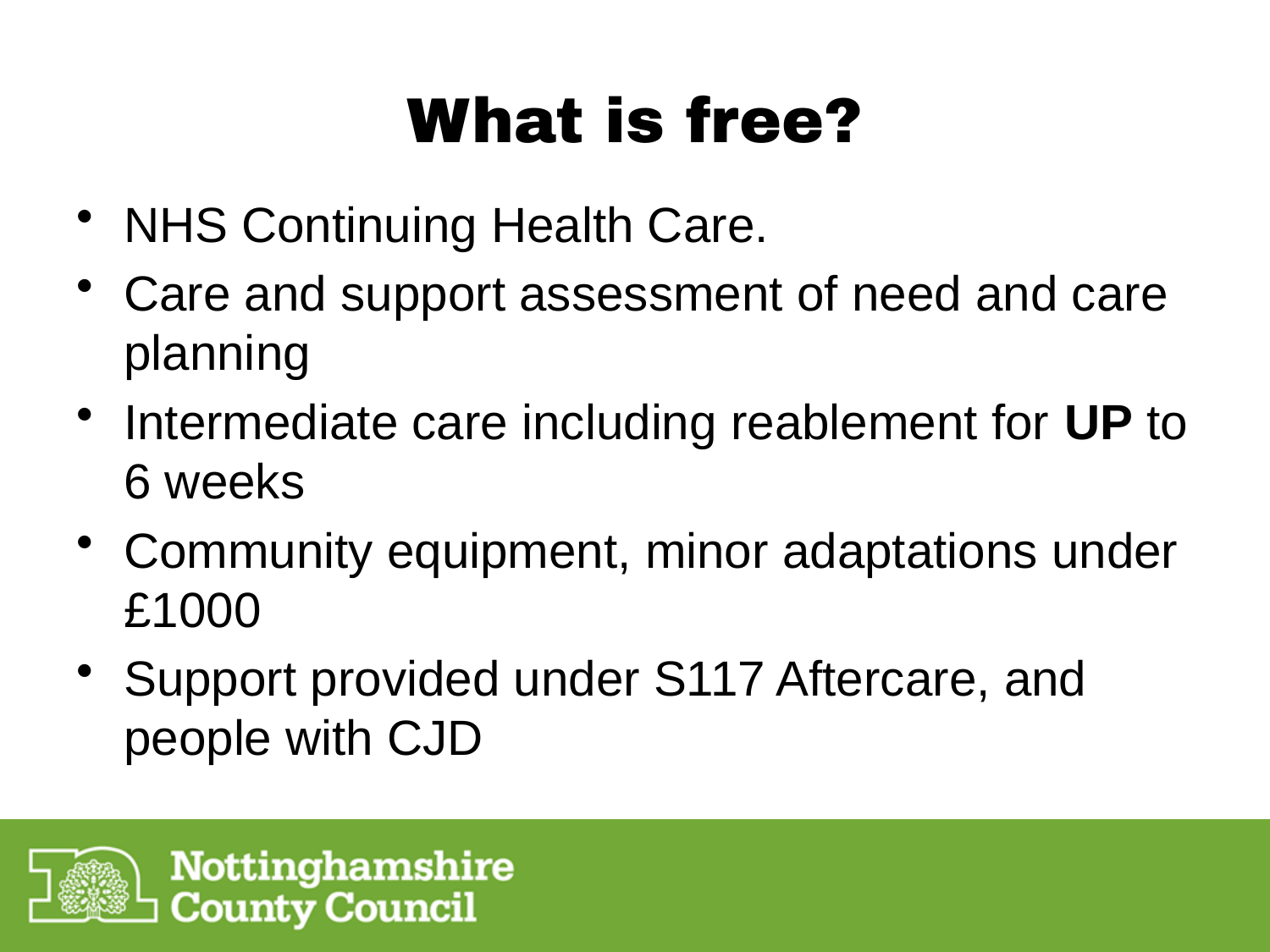

# What is free?
NHS Continuing Health Care.
Care and support assessment of need and care planning
Intermediate care including reablement for UP to 6 weeks
Community equipment, minor adaptations under £1000
Support provided under S117 Aftercare, and people with CJD